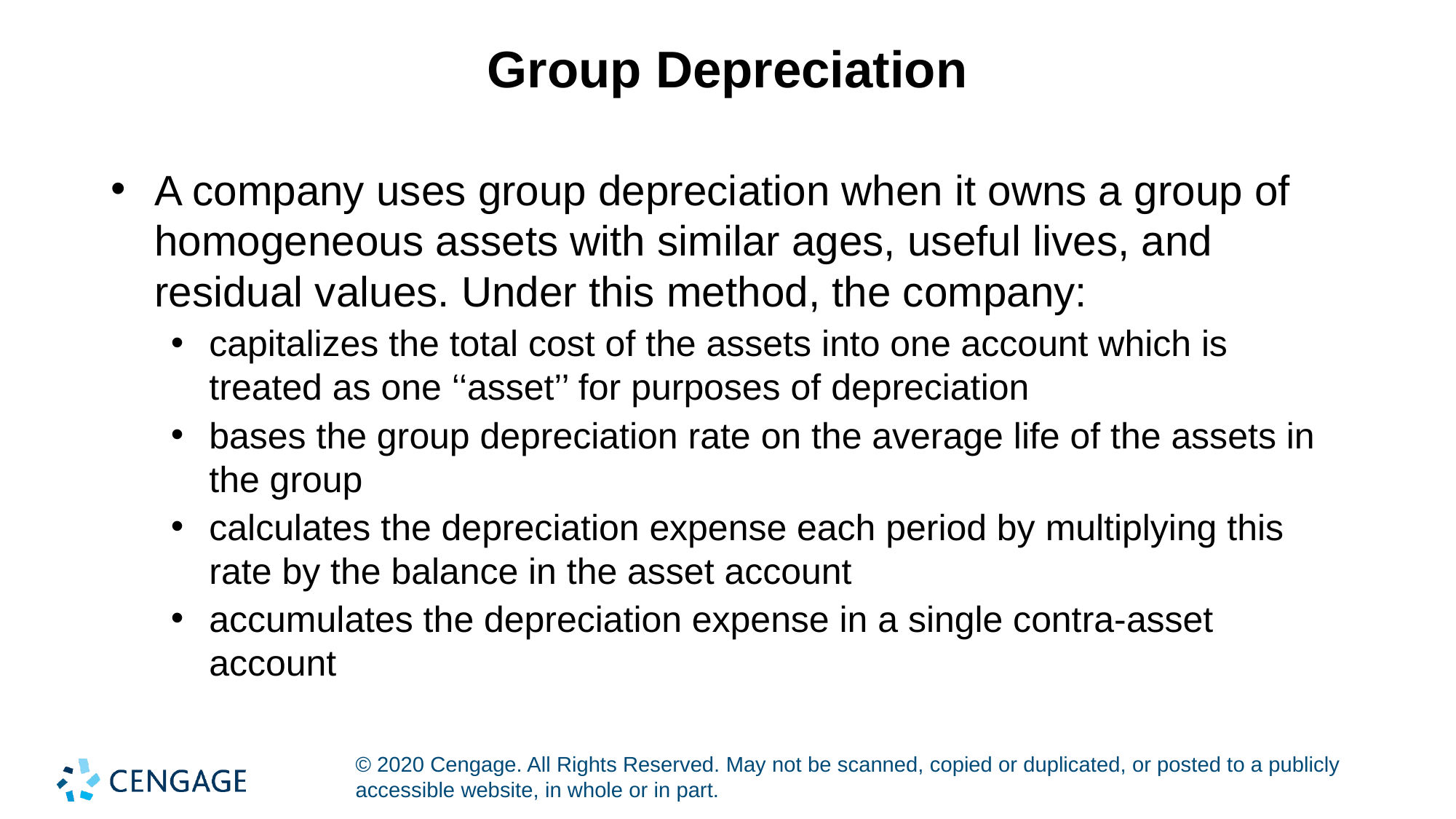

# Group Depreciation
A company uses group depreciation when it owns a group of homogeneous assets with similar ages, useful lives, and residual values. Under this method, the company:
capitalizes the total cost of the assets into one account which is treated as one ‘‘asset’’ for purposes of depreciation
bases the group depreciation rate on the average life of the assets in the group
calculates the depreciation expense each period by multiplying this rate by the balance in the asset account
accumulates the depreciation expense in a single contra-asset account